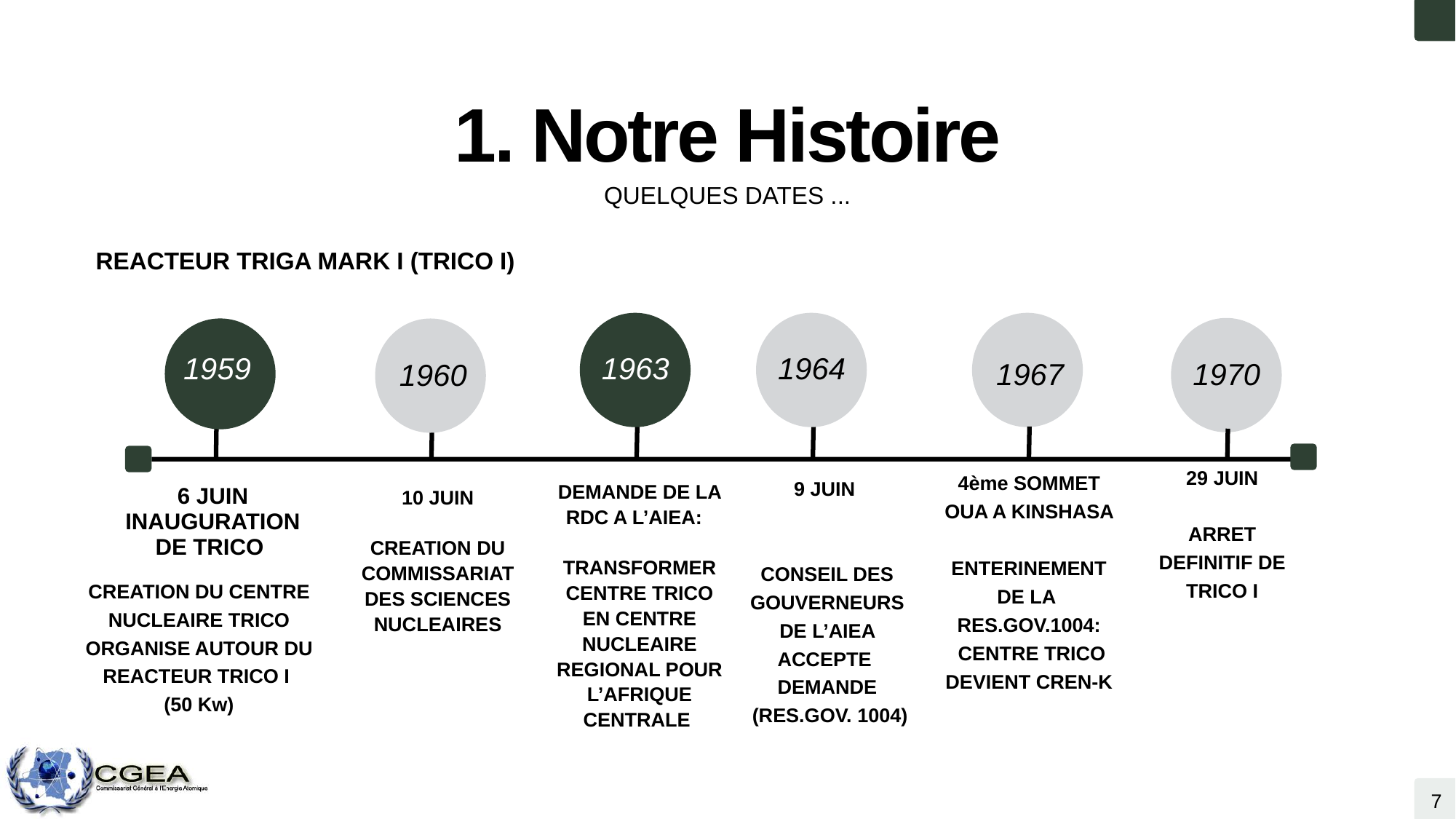

1. Notre Histoire
QUELQUES DATES ...
REACTEUR TRIGA MARK I (TRICO I)

1959
1963
1964
1967
1970
1960

29 JUIN

ARRET DEFINITIF DE TRICO I
4ème SOMMET OUA A KINSHASA

ENTERINEMENT DE LA  RES.GOV.1004:
 CENTRE TRICO DEVIENT CREN-K
9 JUIN

CONSEIL DES GOUVERNEURS DE L’AIEA ACCEPTE  DEMANDE
 (RES.GOV. 1004)
DEMANDE DE LA RDC A L’AIEA:

TRANSFORMER CENTRE TRICO EN CENTRE NUCLEAIRE REGIONAL POUR L’AFRIQUE CENTRALE
6 JUIN INAUGURATION DE TRICO
10 JUIN

CREATION DU COMMISSARIAT DES SCIENCES NUCLEAIRES
CREATION DU CENTRE NUCLEAIRE TRICO ORGANISE AUTOUR DU REACTEUR TRICO I
(50 Kw)

7